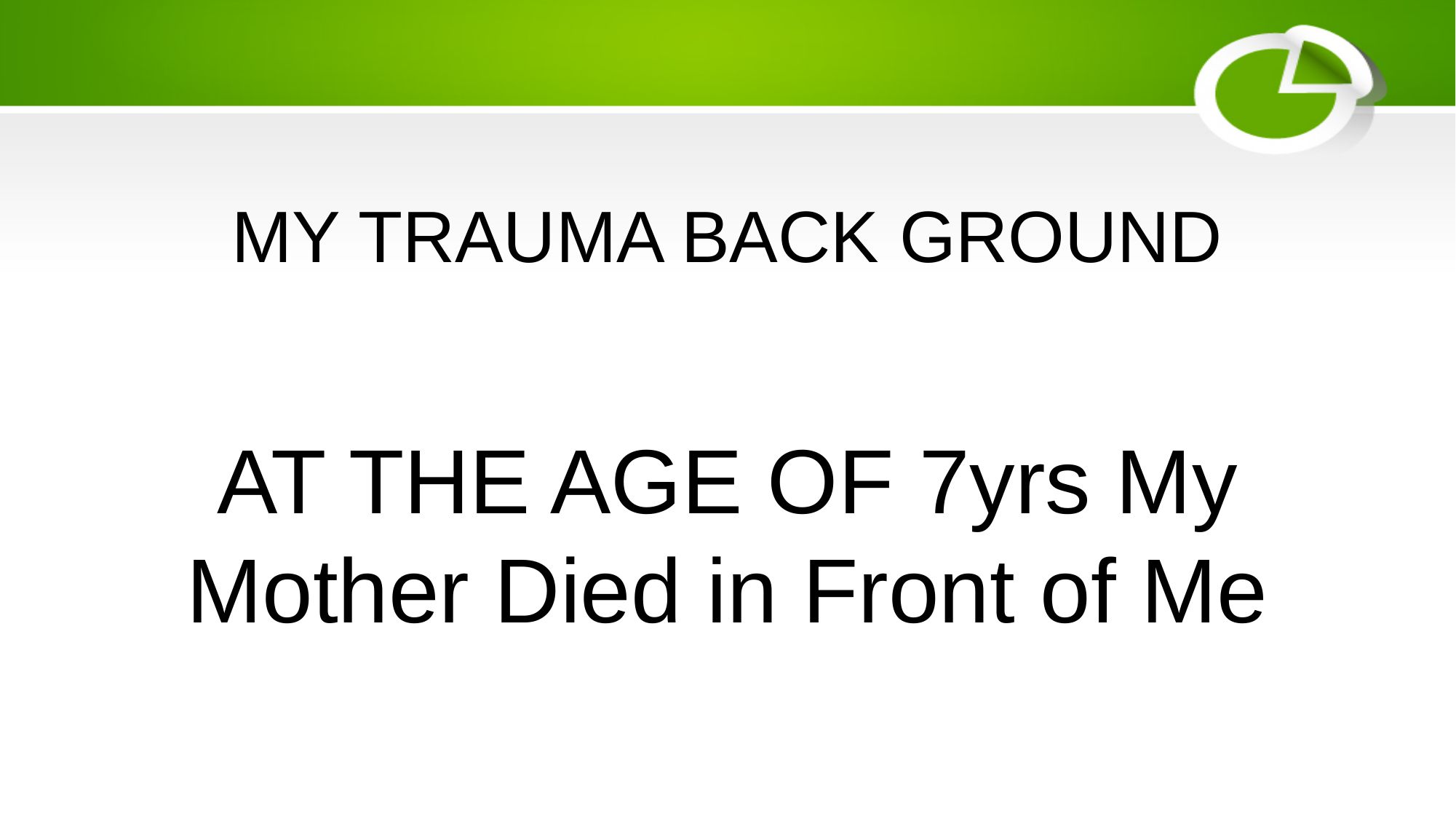

MY TRAUMA BACK GROUND

AT THE AGE OF 7yrs My Mother Died in Front of Me